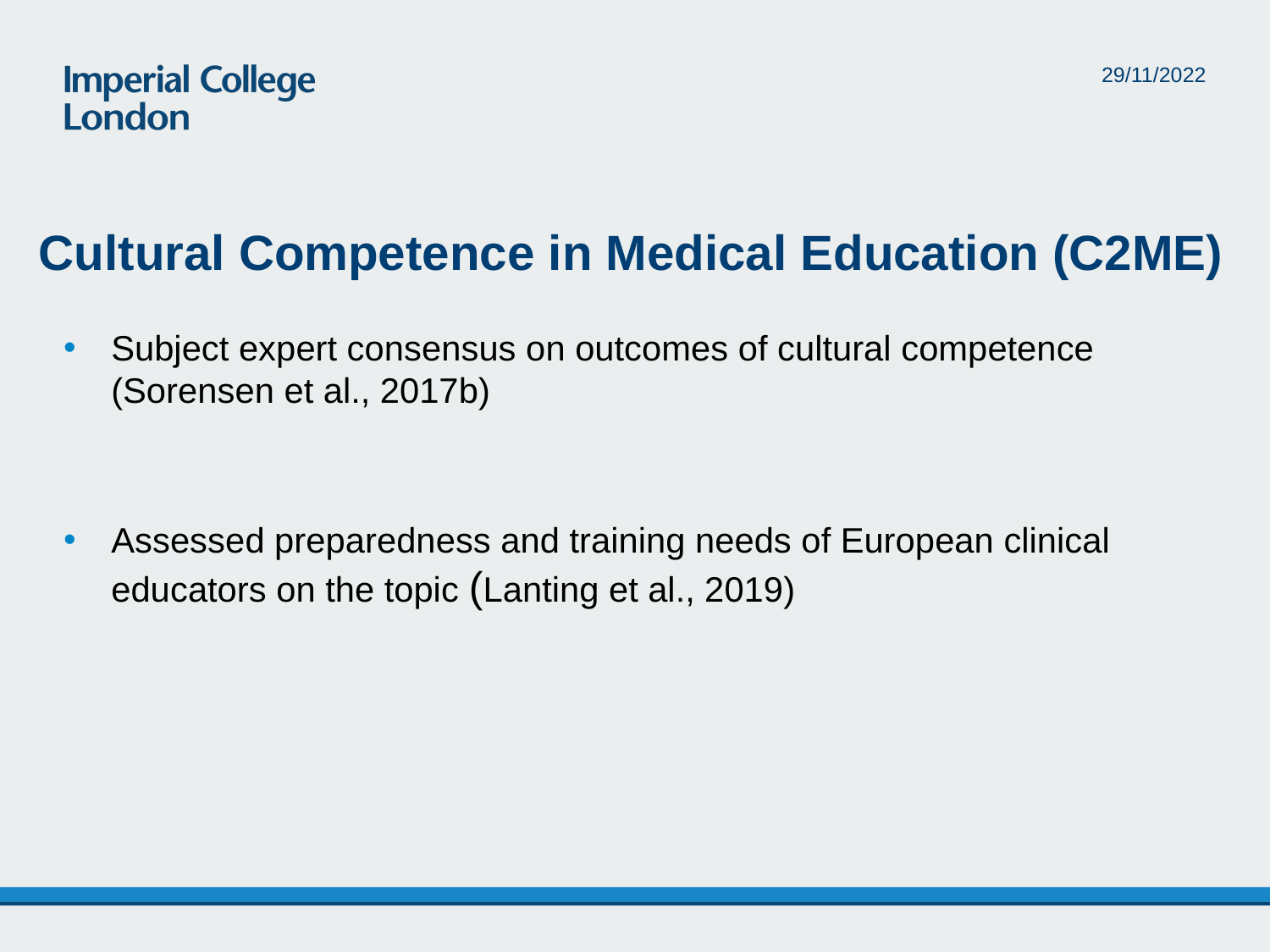

29/11/2022
# Cultural Competence in Medical Education (C2ME)
Subject expert consensus on outcomes of cultural competence (Sorensen et al., 2017b)

Assessed preparedness and training needs of European clinical educators on the topic (Lanting et al., 2019)